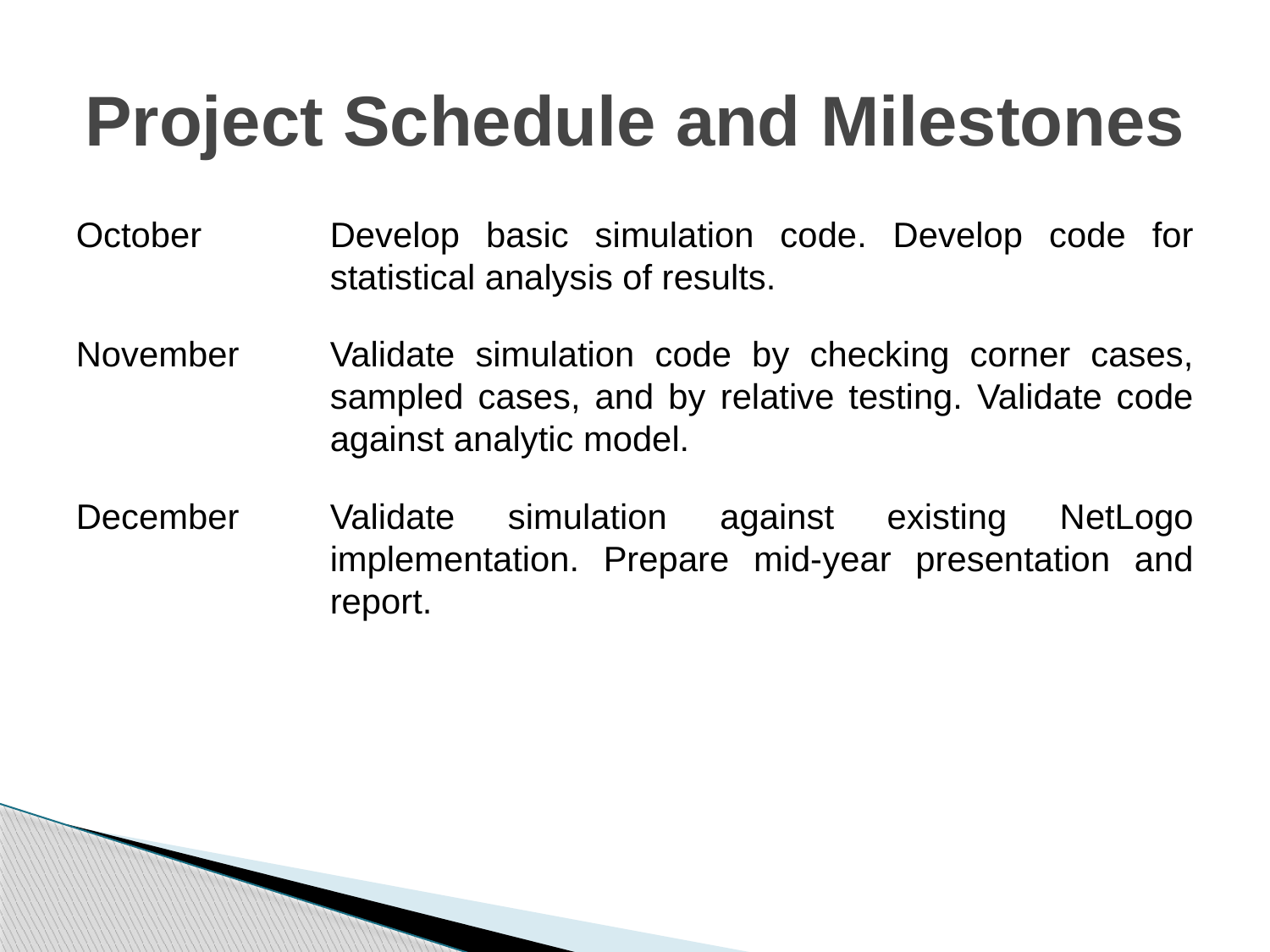

# Project Schedule and Milestones
October	Develop basic simulation code. Develop code for statistical analysis of results.
November	Validate simulation code by checking corner cases, sampled cases, and by relative testing. Validate code against analytic model.
December	Validate simulation against existing NetLogo implementation. Prepare mid-year presentation and report.